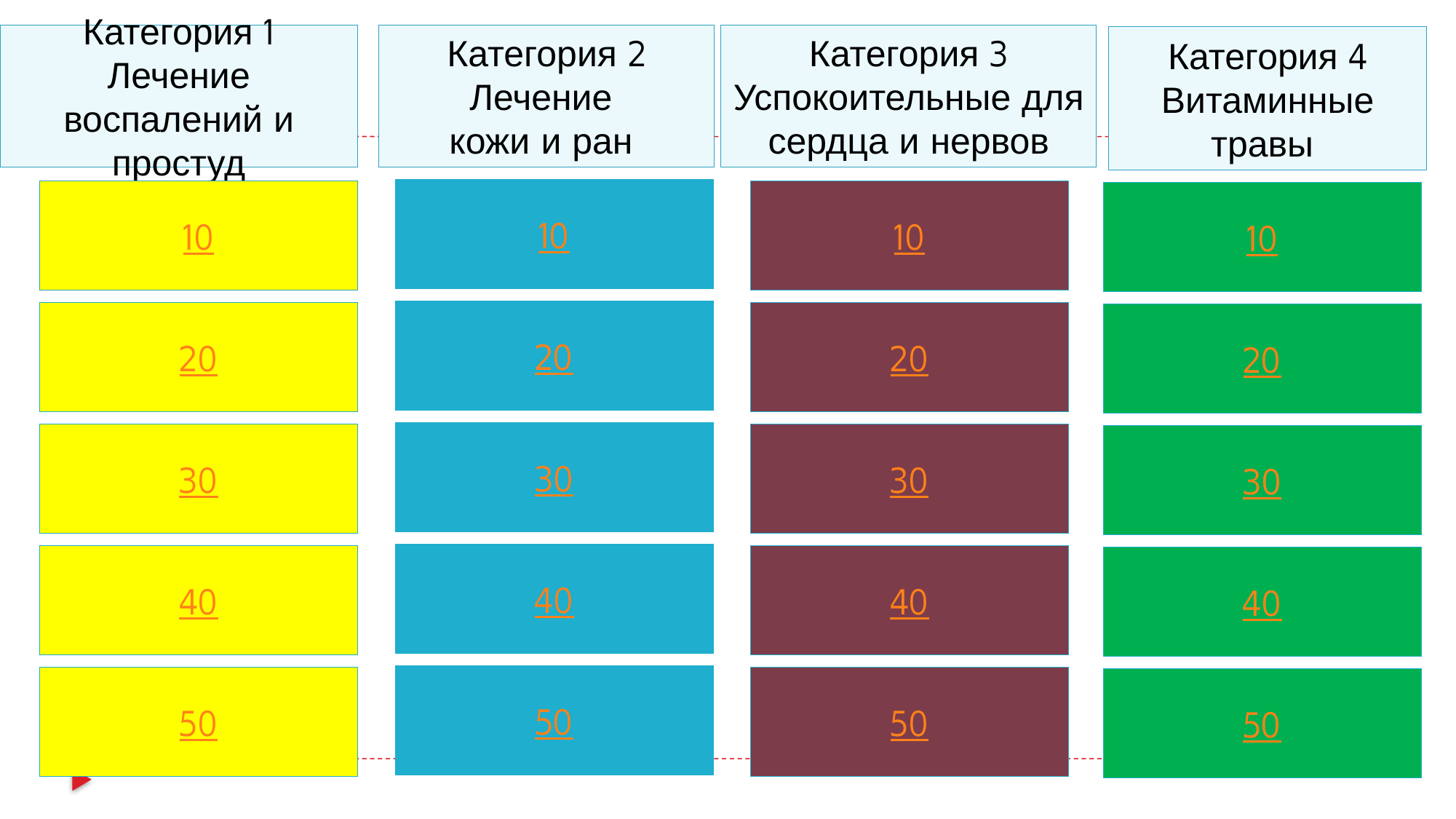

Категория 1
Лечение воспалений и простуд
Категория 2
Лечение
кожи и ран
Категория 3
Успокоительные для сердца и нервов
Категория 4
Витаминные травы
10
10
10
10
20
20
20
20
30
30
30
30
40
40
40
40
50
50
50
50